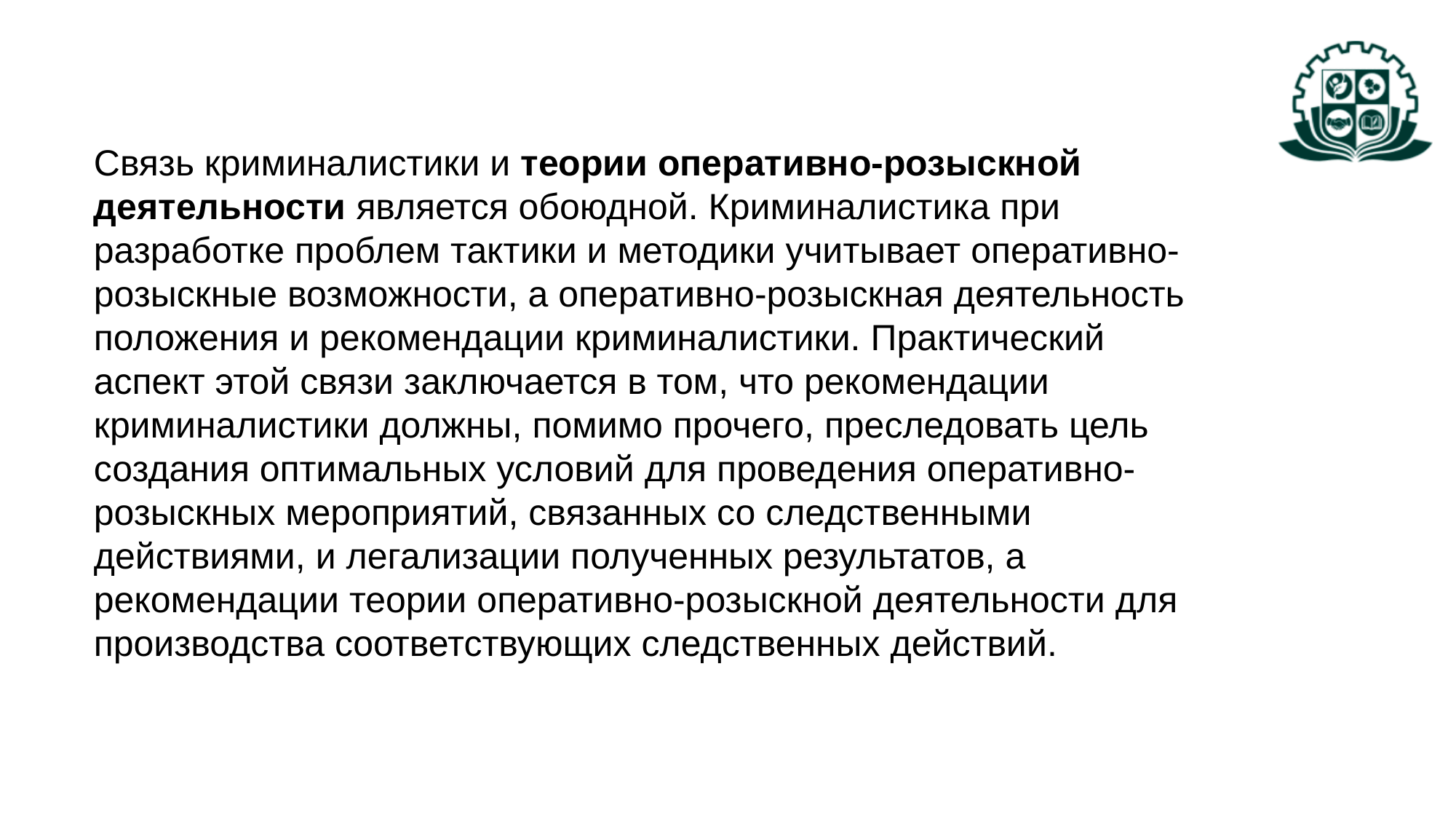

Связь криминалистики и теории оперативно-розыскной деятельности является обоюдной. Криминалистика при разработке проблем тактики и методики учитывает оперативно-розыскные возможности, а оперативно-розыскная деятельность положения и рекомендации криминалистики. Практический аспект этой связи заключается в том, что рекомендации криминалистики должны, помимо прочего, преследовать цель создания оптимальных условий для проведения оперативно-розыскных мероприятий, связанных со следственными действиями, и легализации полученных результатов, а рекомендации теории оперативно-розыскной деятельности для производства соответствующих следственных действий.